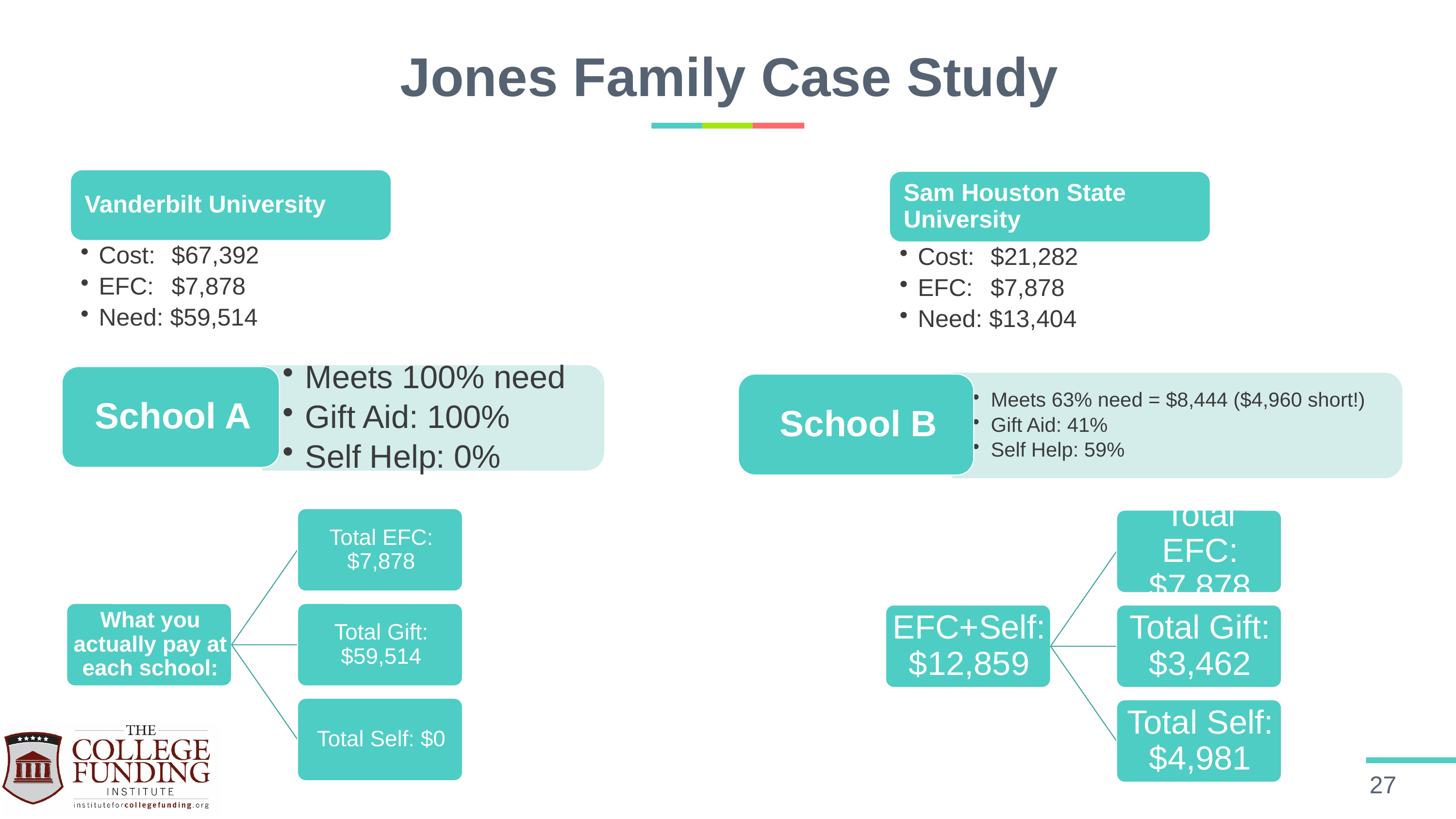

# Jones Family Case Study
Vanderbilt University
Cost: 	$67,392
EFC: 	$7,878
Need: $59,514
Sam Houston State University
Cost: 	$21,282
EFC: 	$7,878
Need: $13,404
Meets 100% need
Gift Aid: 100%
Self Help: 0%
School A
Meets 63% need = $8,444 ($4,960 short!)
Gift Aid: 41%
Self Help: 59%
School B
What you actually pay at each school:

Total EFC: $7,878

Total Gift: $59,514

Total Self: $0
EFC+Self: $12,859

Total EFC: $7,878

Total Gift: $3,462

Total Self: $4,981

27